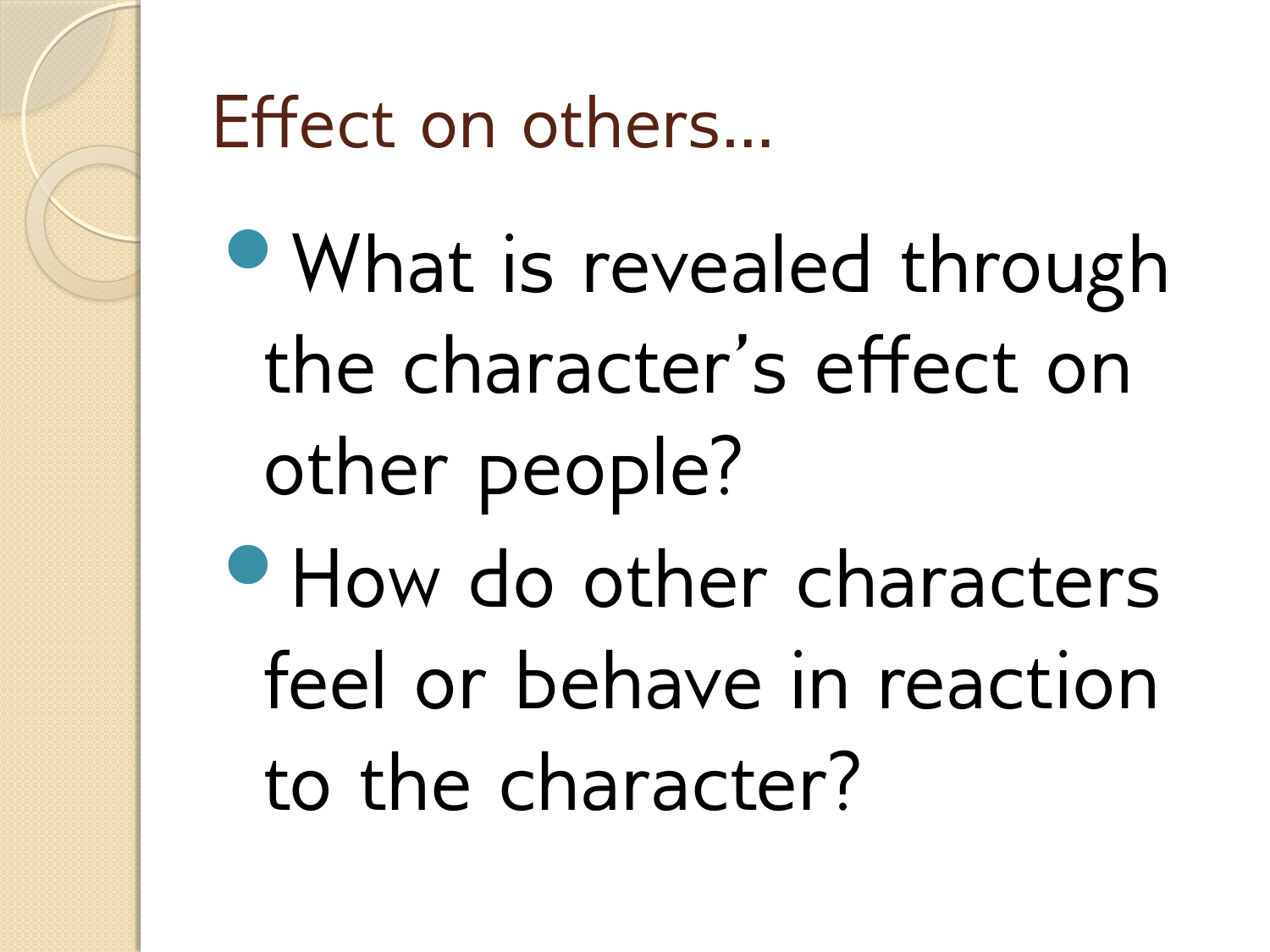

# Effect on others…
What is revealed through the character’s effect on other people?
How do other characters feel or behave in reaction to the character?